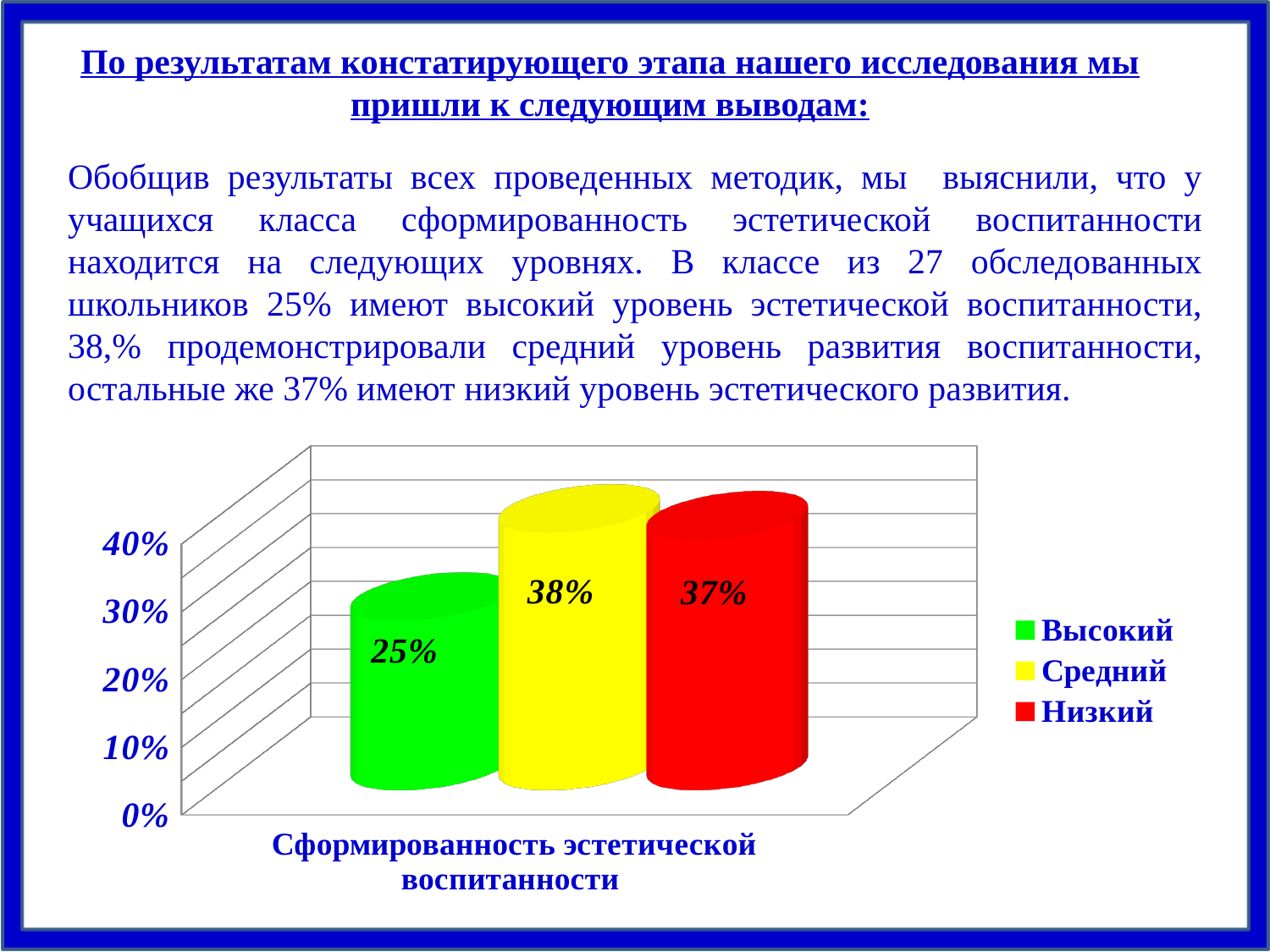

По результатам констатирующего этапа нашего исследования мы пришли к следующим выводам:
Обобщив результаты всех проведенных методик, мы  выяснили, что у учащихся класса сформированность эстетической воспитанности находится на следующих уровнях. В классе из 27 обследованных школьников 25% имеют высокий уровень эстетической воспитанности, 38,% продемонстрировали средний уровень развития воспитанности, остальные же 37% имеют низкий уровень эстетического развития.

[unsupported chart]